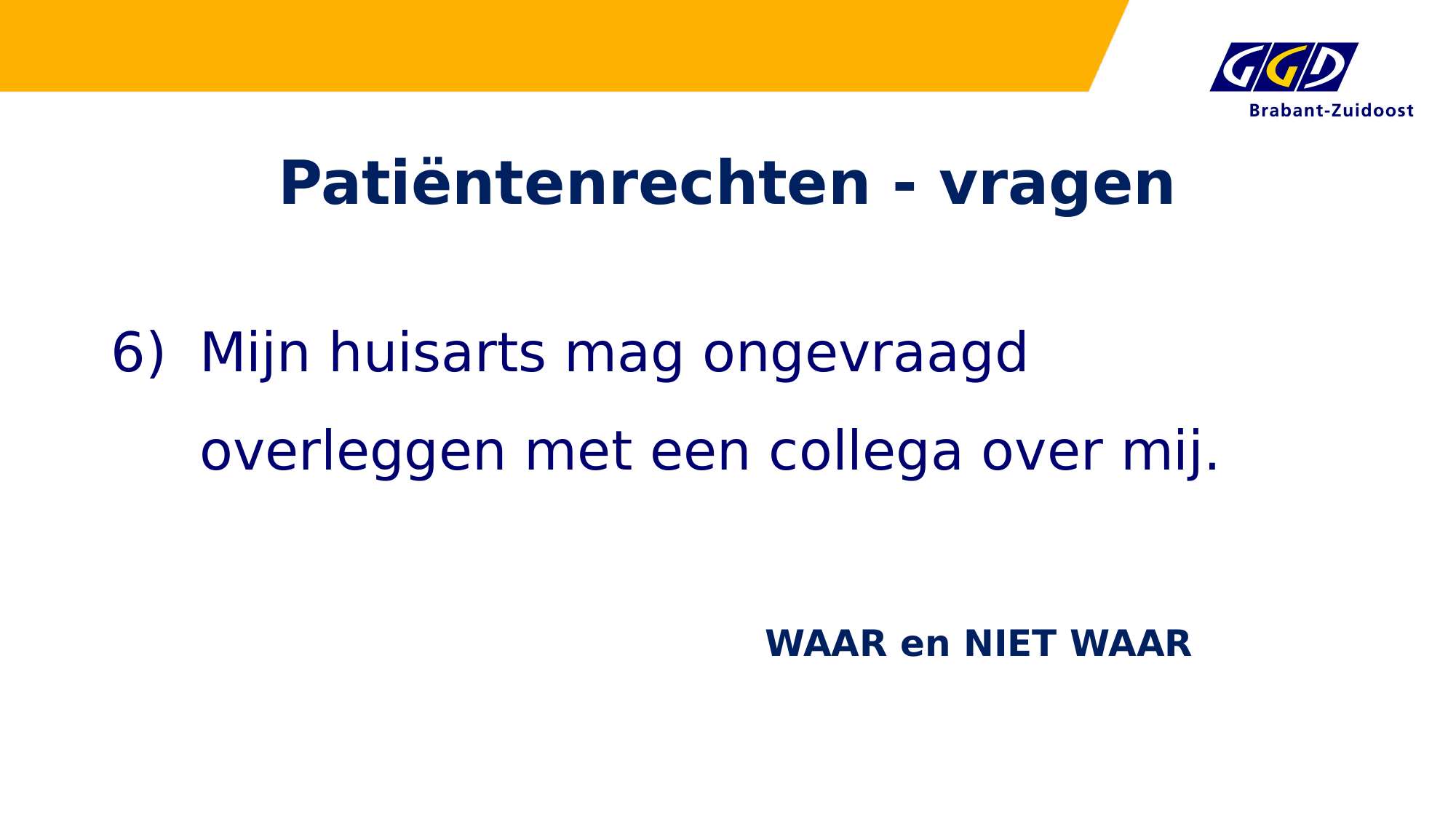

# Patiëntenrechten - vragen
Mijn huisarts mag ongevraagd overleggen met een collega over mij.

WAAR en NIET WAAR